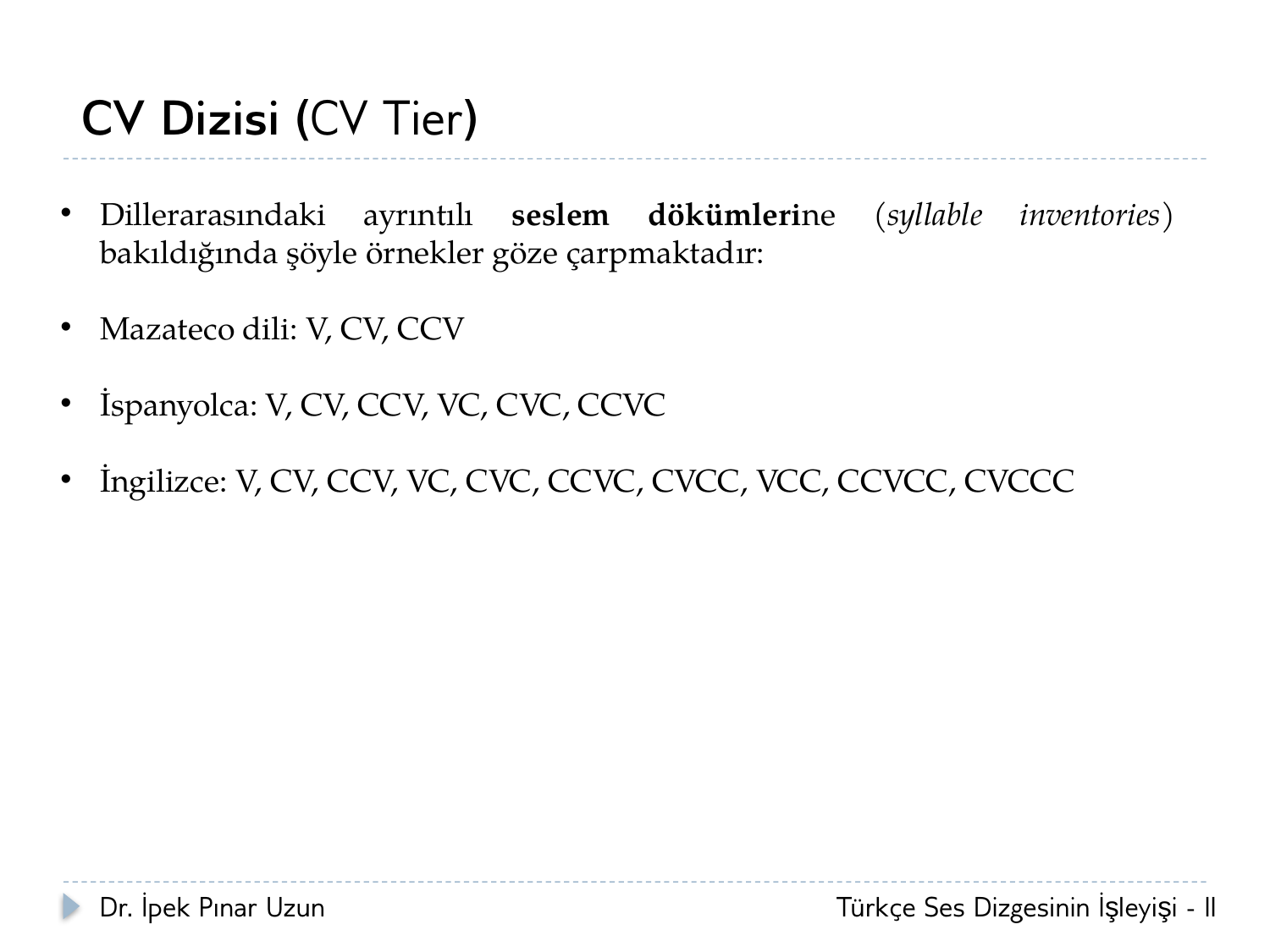

CV Dizisi (CV Tier)
Dillerarasındaki ayrıntılı seslem dökümlerine (syllable inventories) bakıldığında şöyle örnekler göze çarpmaktadır:

Mazateco dili: V, CV, CCV

İspanyolca: V, CV, CCV, VC, CVC, CCVC

İngilizce: V, CV, CCV, VC, CVC, CCVC, CVCC, VCC, CCVCC, CVCCC

     Dr. İpek Pınar Uzun		 		  Türkçe Ses Dizgesinin İşleyişi - II